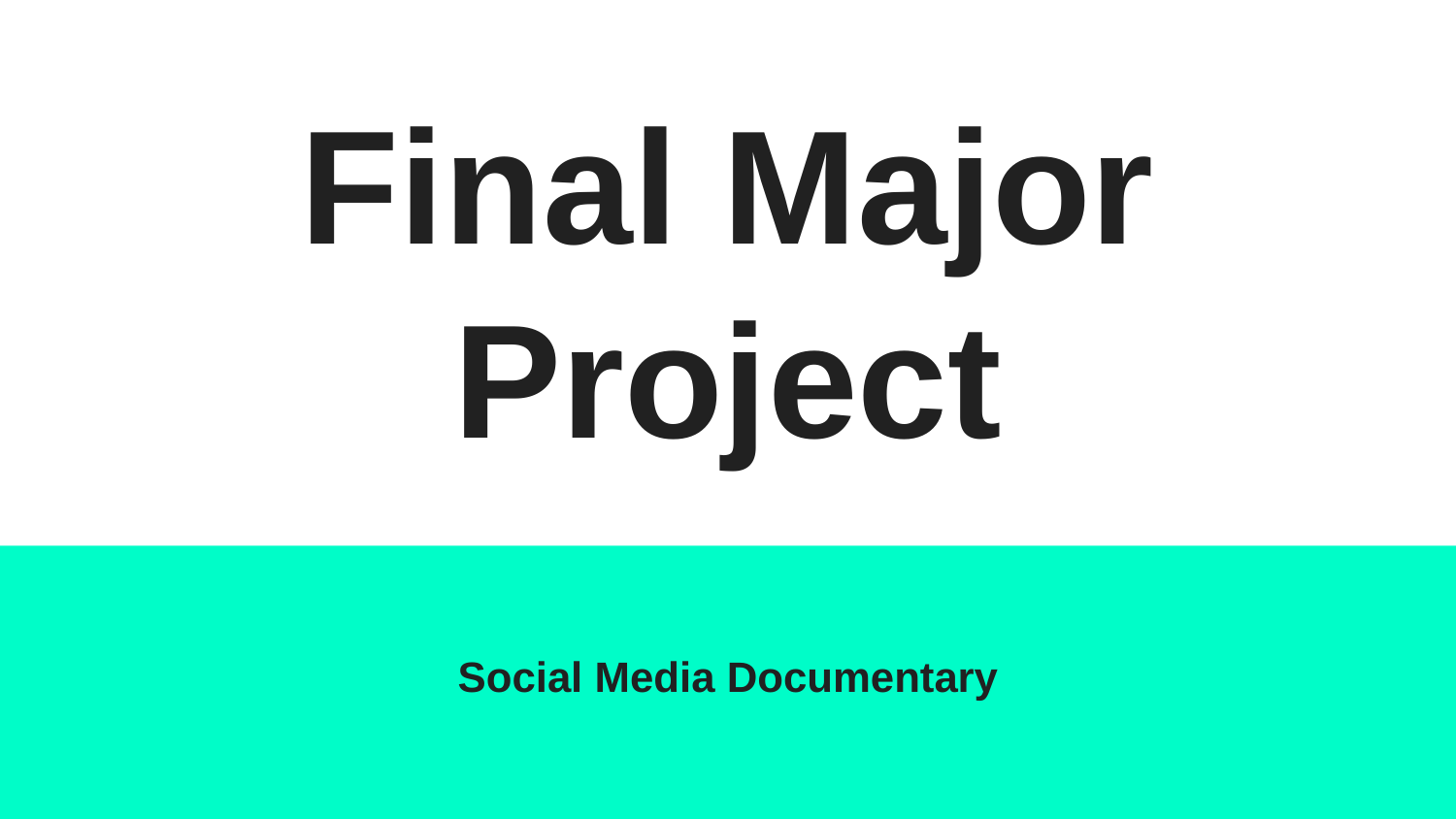

# Final Major Project
Social Media Documentary